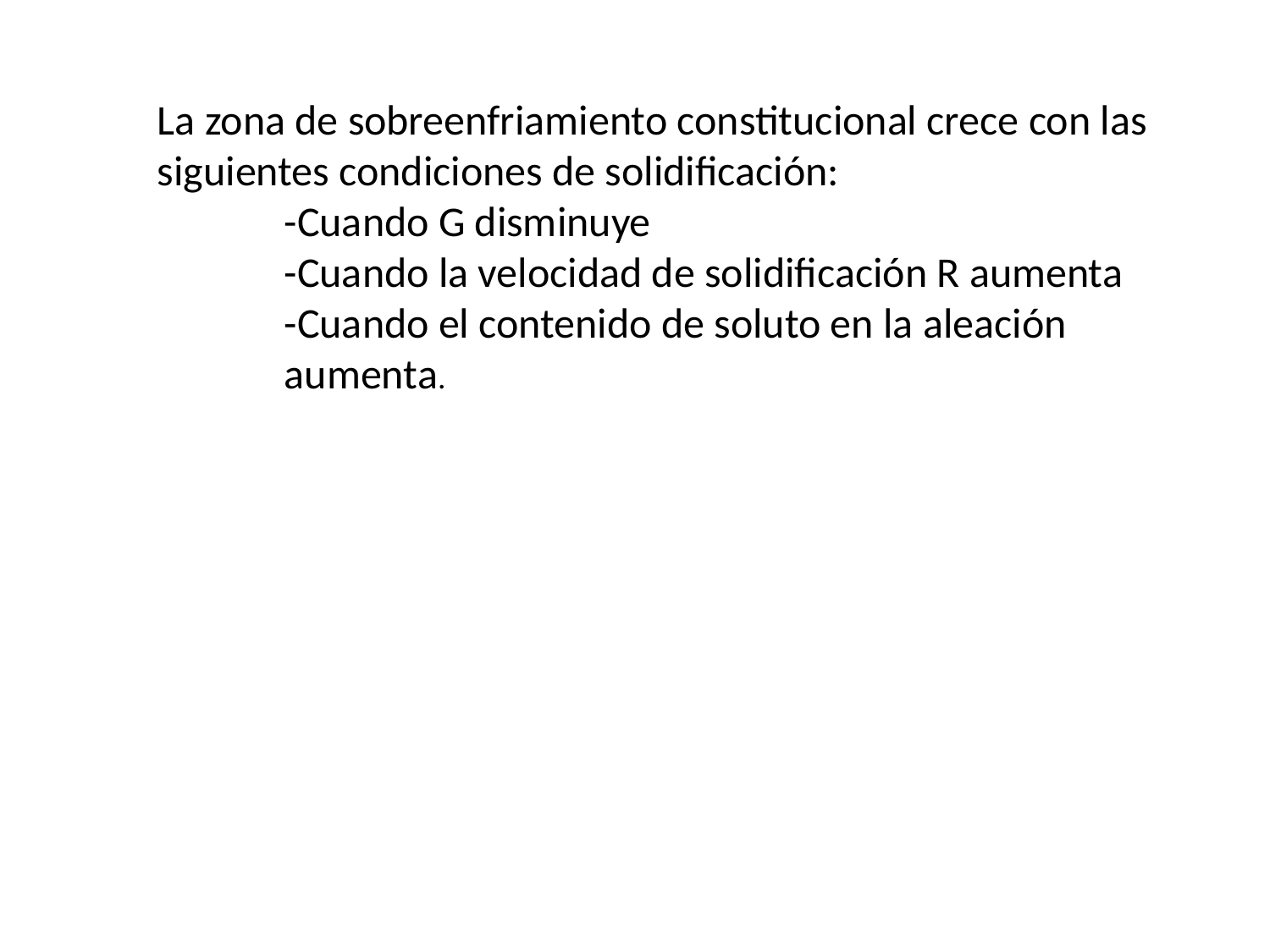

La zona de sobreenfriamiento constitucional crece con las siguientes condiciones de solidificación:
-Cuando G disminuye
-Cuando la velocidad de solidificación R aumenta
-Cuando el contenido de soluto en la aleación aumenta.